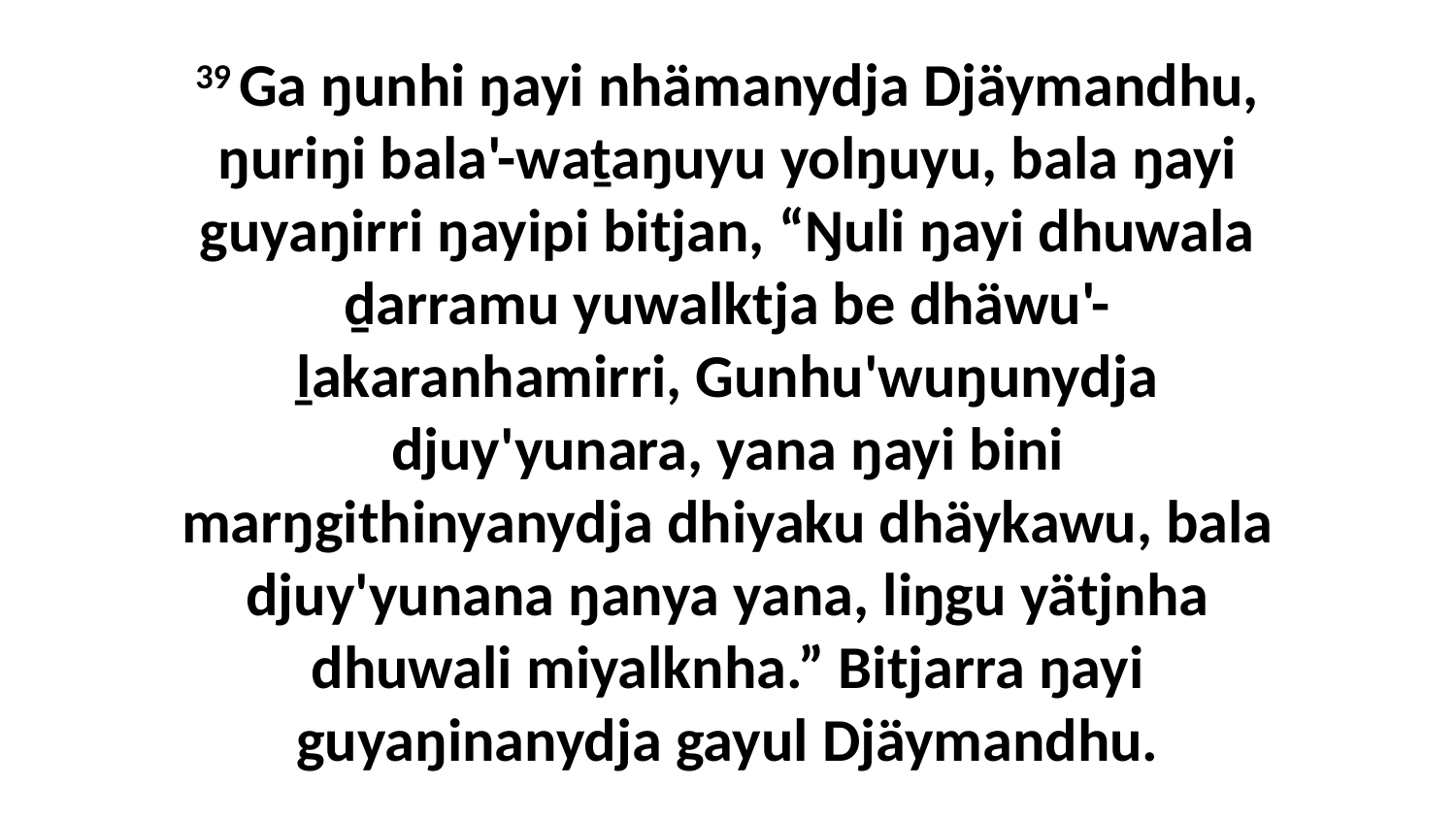

39 Ga ŋunhi ŋayi nhämanydja Djäymandhu, ŋuriŋi bala'-waṯaŋuyu yolŋuyu, bala ŋayi guyaŋirri ŋayipi bitjan, “Ŋuli ŋayi dhuwala ḏarramu yuwalktja be dhäwu'-ḻakaranhamirri, Gunhu'wuŋunydja djuy'yunara, yana ŋayi bini marŋgithinyanydja dhiyaku dhäykawu, bala djuy'yunana ŋanya yana, liŋgu yätjnha dhuwali miyalknha.” Bitjarra ŋayi guyaŋinanydja gayul Djäymandhu.